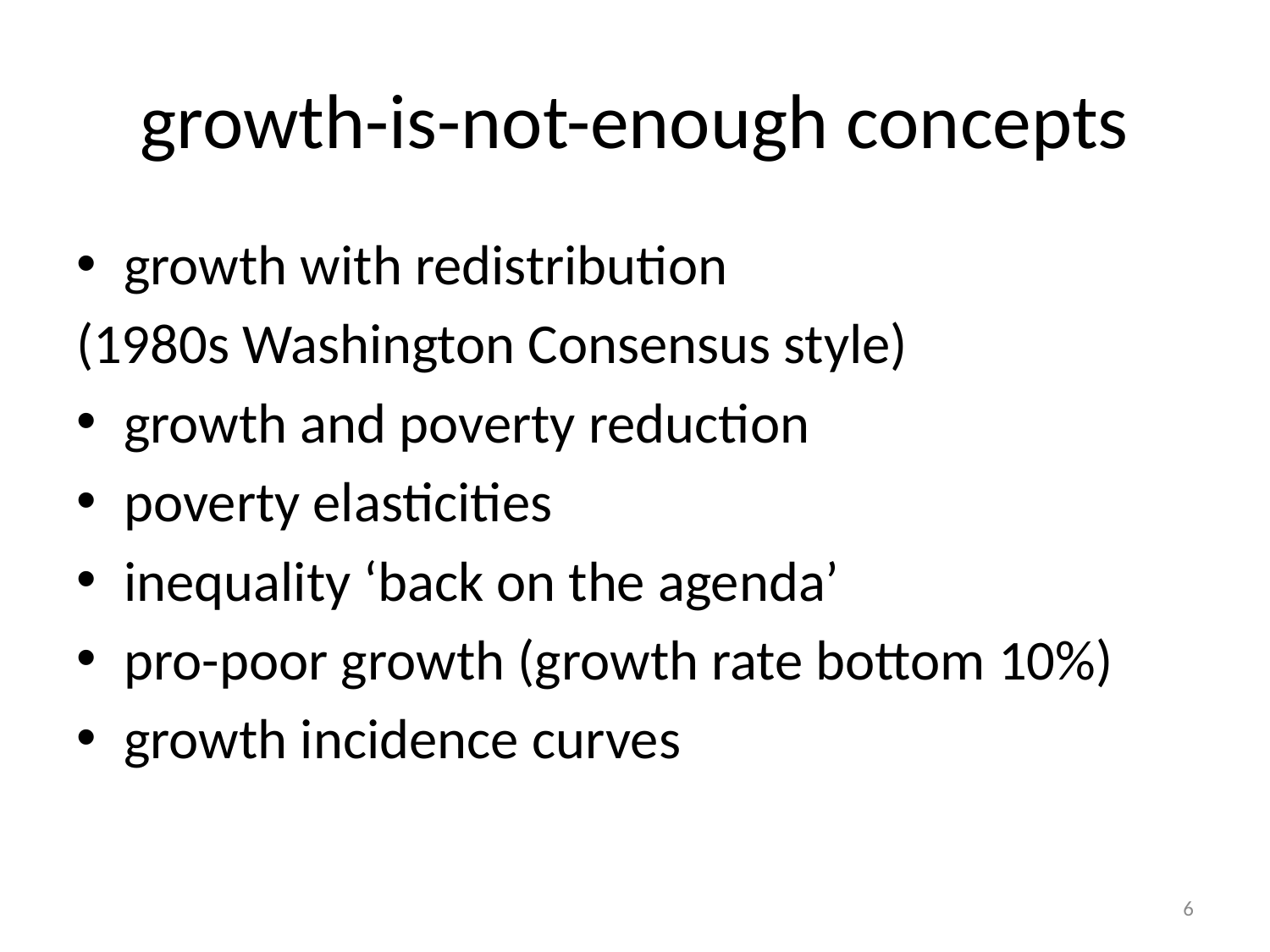

# growth-is-not-enough concepts
growth with redistribution
(1980s Washington Consensus style)
growth and poverty reduction
poverty elasticities
inequality ‘back on the agenda’
pro-poor growth (growth rate bottom 10%)
growth incidence curves

6